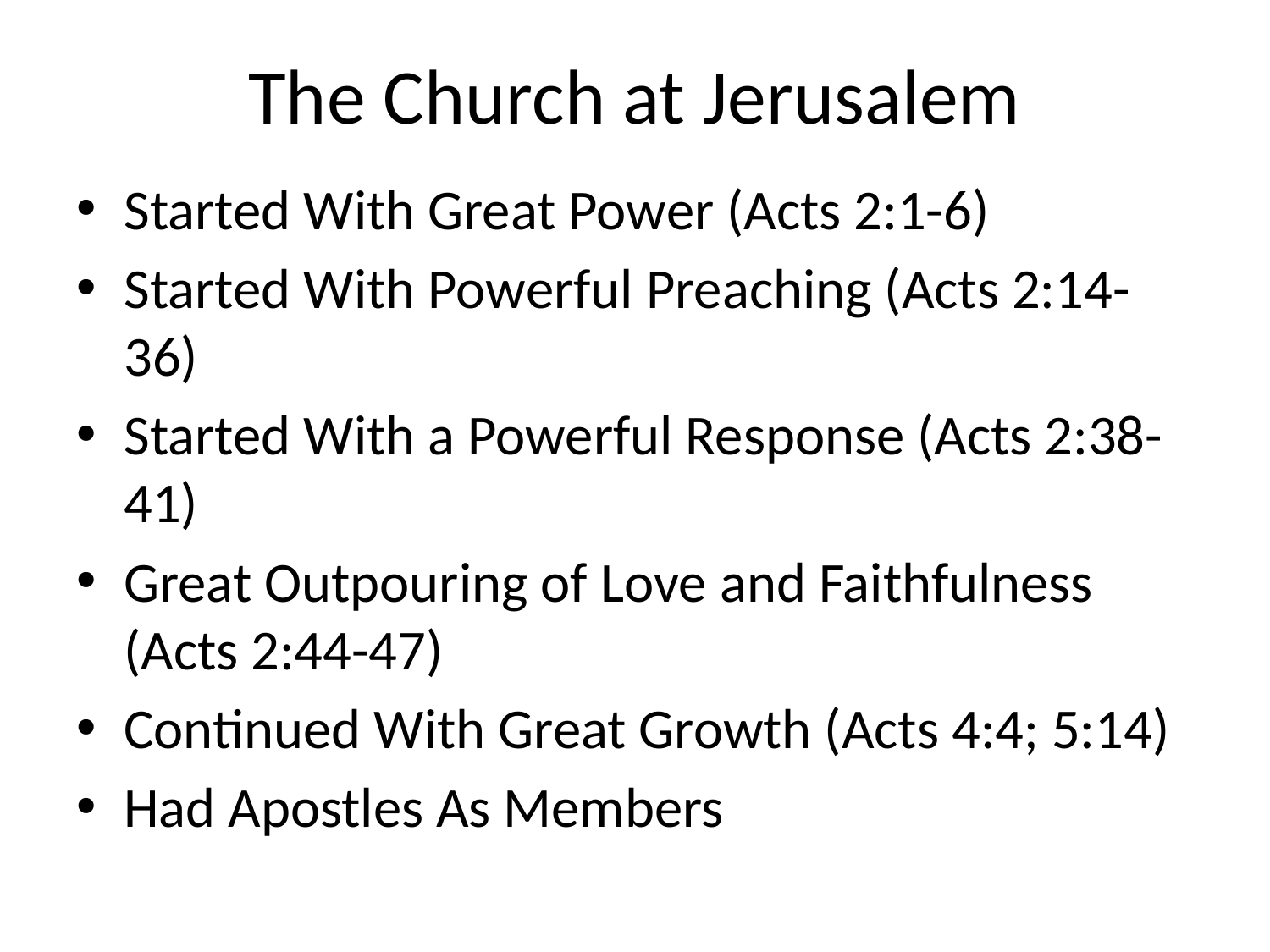

# The Church at Jerusalem
Started With Great Power (Acts 2:1-6)
Started With Powerful Preaching (Acts 2:14-36)
Started With a Powerful Response (Acts 2:38-41)
Great Outpouring of Love and Faithfulness (Acts 2:44-47)
Continued With Great Growth (Acts 4:4; 5:14)
Had Apostles As Members